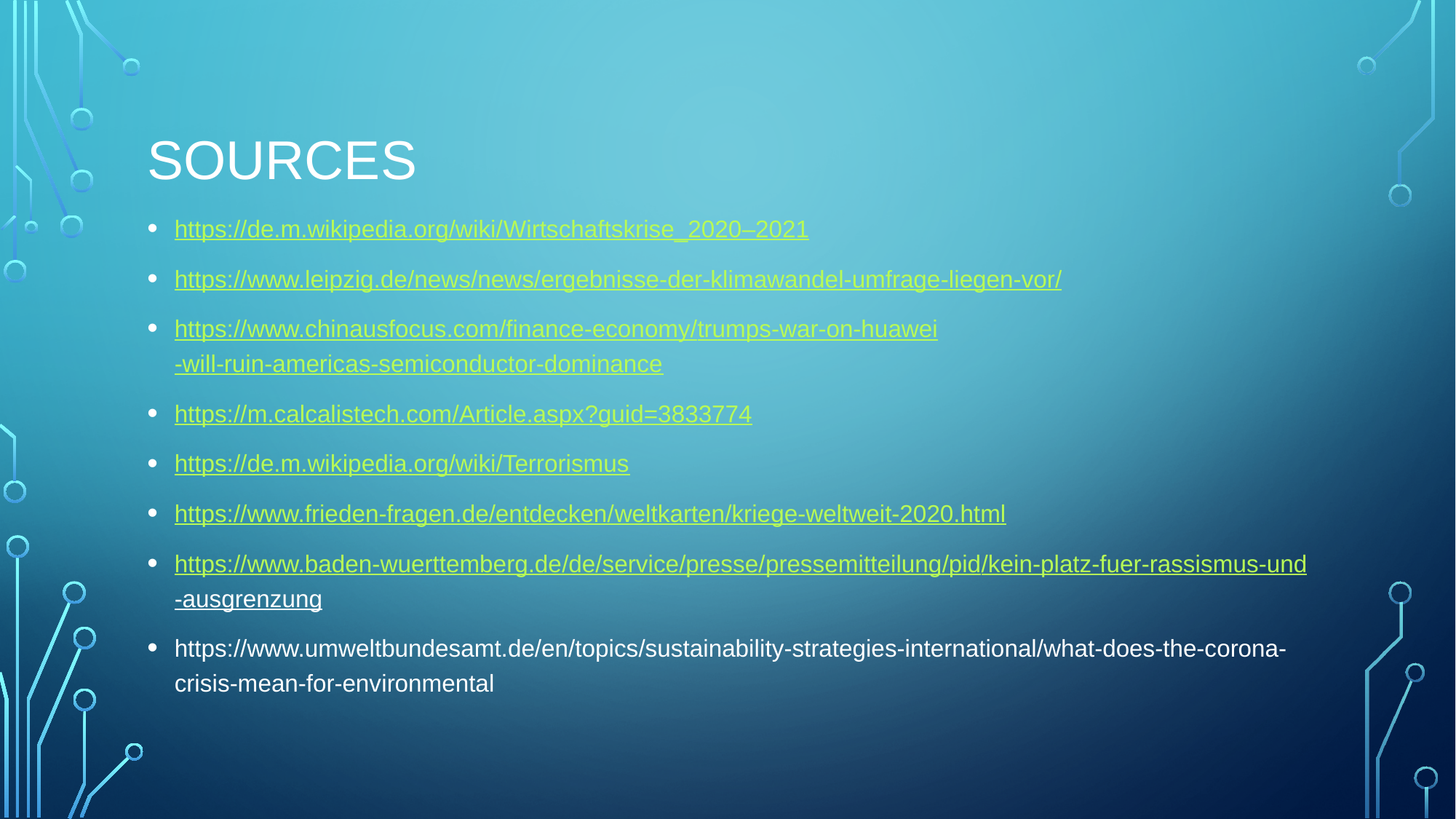

# Sources
https://de.m.wikipedia.org/wiki/Wirtschaftskrise_2020–2021
https://www.leipzig.de/news/news/ergebnisse-der-klimawandel-umfrage-liegen-vor/
https://www.chinausfocus.com/finance-economy/trumps-war-on-huawei-will-ruin-americas-semiconductor-dominance
https://m.calcalistech.com/Article.aspx?guid=3833774
https://de.m.wikipedia.org/wiki/Terrorismus
https://www.frieden-fragen.de/entdecken/weltkarten/kriege-weltweit-2020.html
https://www.baden-wuerttemberg.de/de/service/presse/pressemitteilung/pid/kein-platz-fuer-rassismus-und-ausgrenzung
https://www.umweltbundesamt.de/en/topics/sustainability-strategies-international/what-does-the-corona-crisis-mean-for-environmental